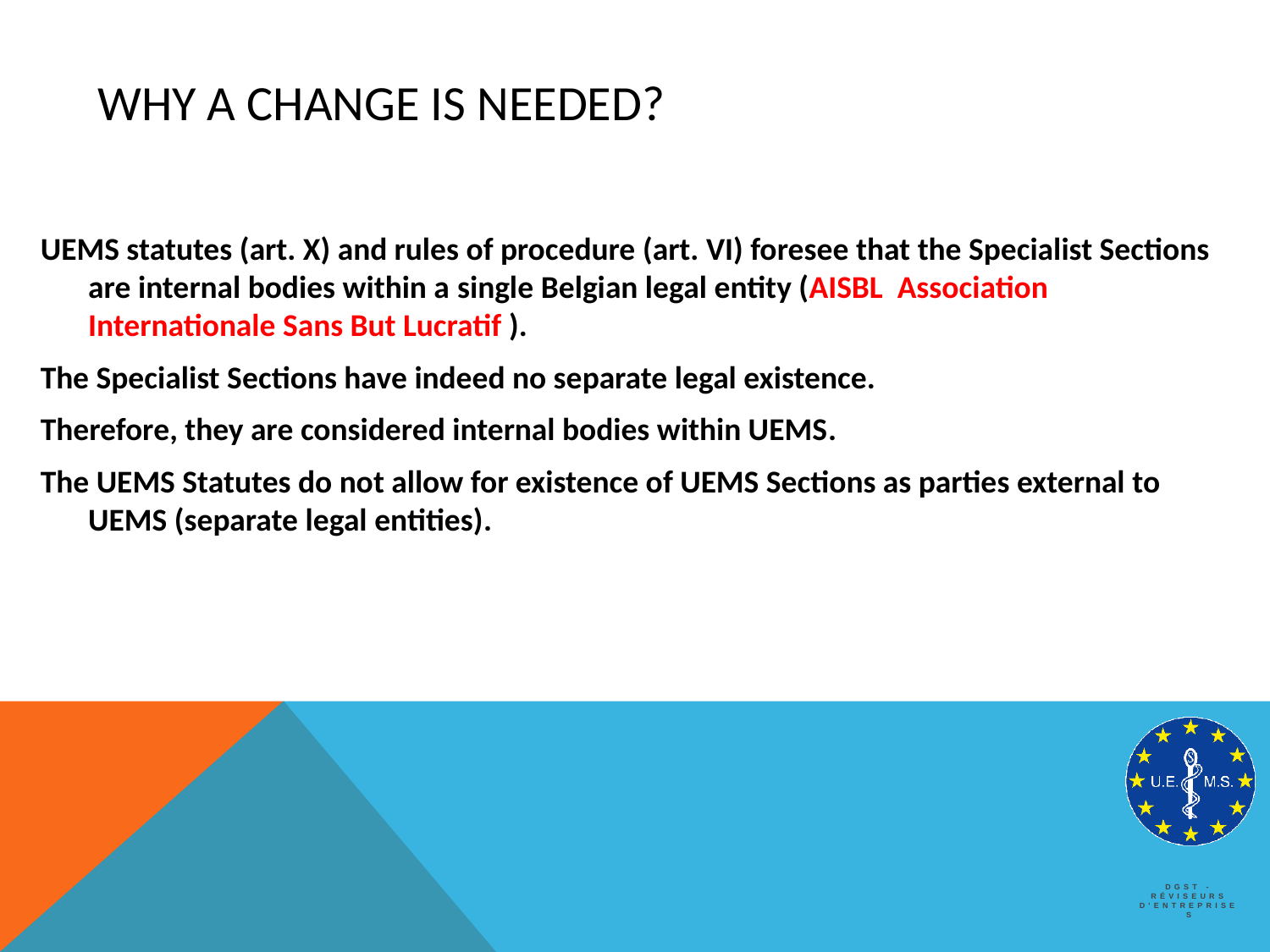

# Why a change is needed?
UEMS statutes (art. X) and rules of procedure (art. VI) foresee that the Specialist Sections are internal bodies within a single Belgian legal entity (AISBL  Association Internationale Sans But Lucratif ).
The Specialist Sections have indeed no separate legal existence.
Therefore, they are considered internal bodies within UEMS.
The UEMS Statutes do not allow for existence of UEMS Sections as parties external to UEMS (separate legal entities).
DGST - Réviseurs d'entreprises